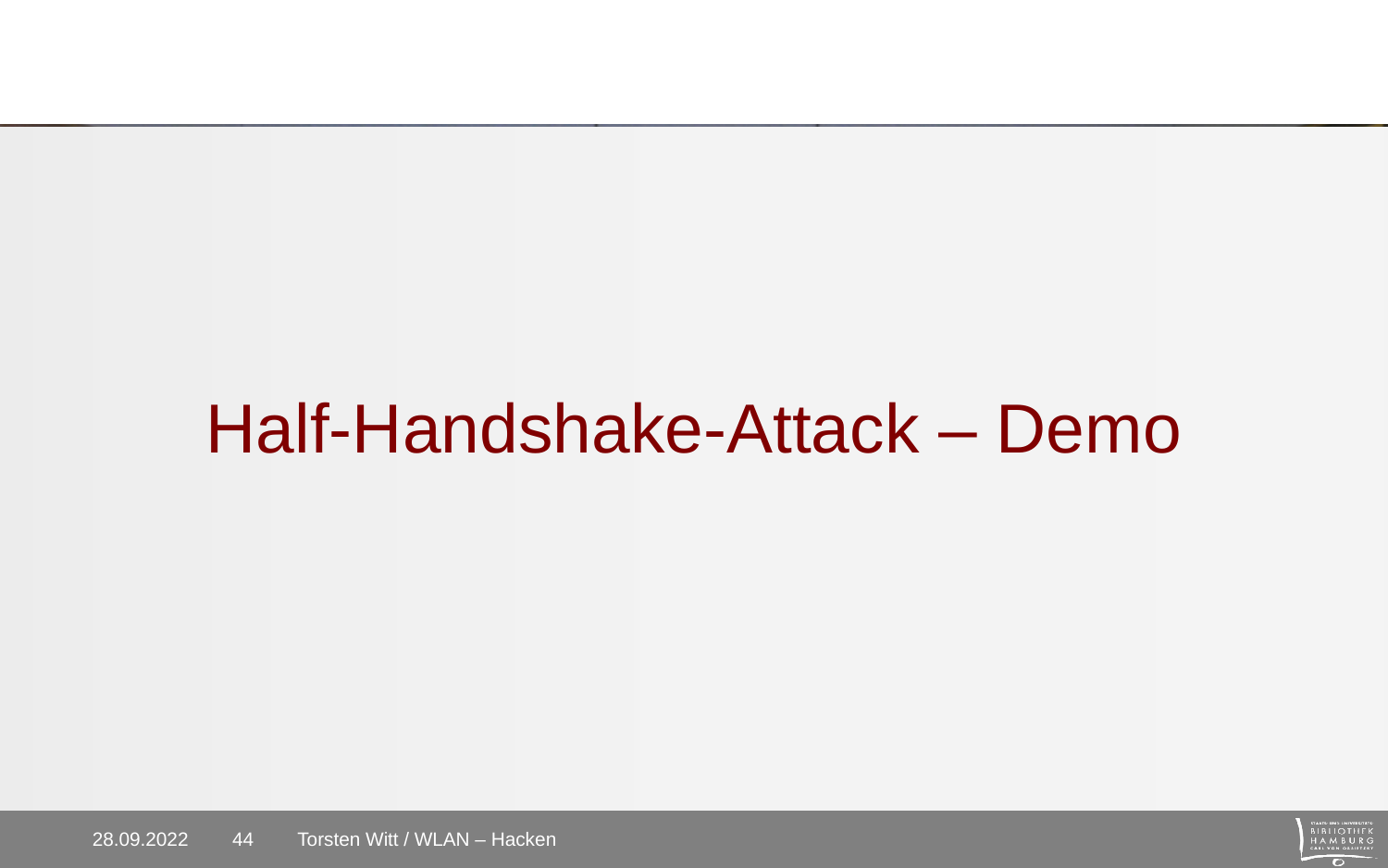

# Half-Handshake-Attack – Demo
28.09.2022
Torsten Witt / WLAN – Hacken
44